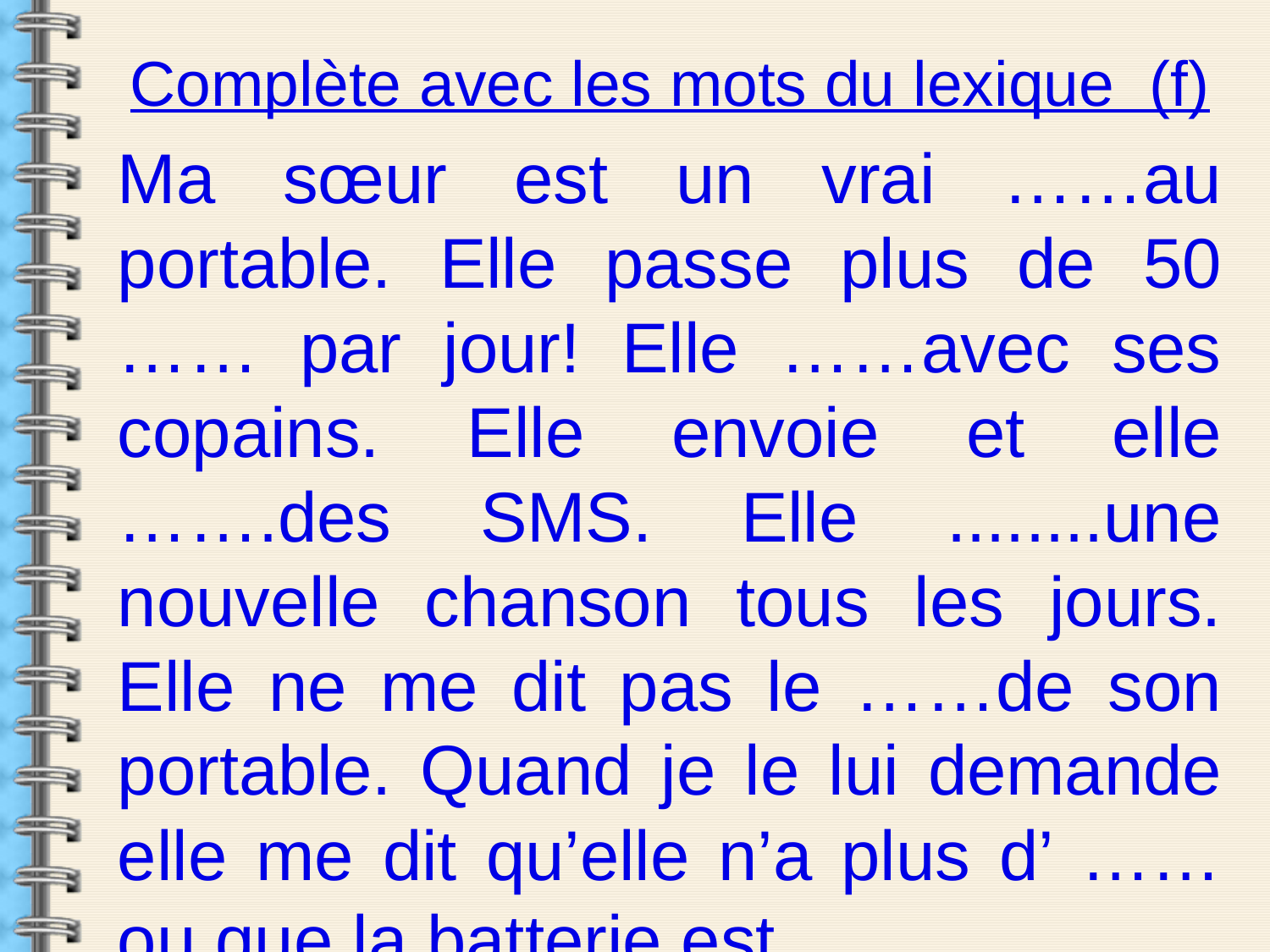

Complète avec les mots du lexique  (f)
Ma sœur est un vrai ……au portable. Elle passe plus de 50 …… par jour! Elle ……avec ses copains. Elle envoie et elle …….des SMS. Elle ........une nouvelle chanson tous les jours. Elle ne me dit pas le ……de son portable. Quand je le lui demande elle me dit qu’elle n’a plus d’ …… ou que la batterie est …….